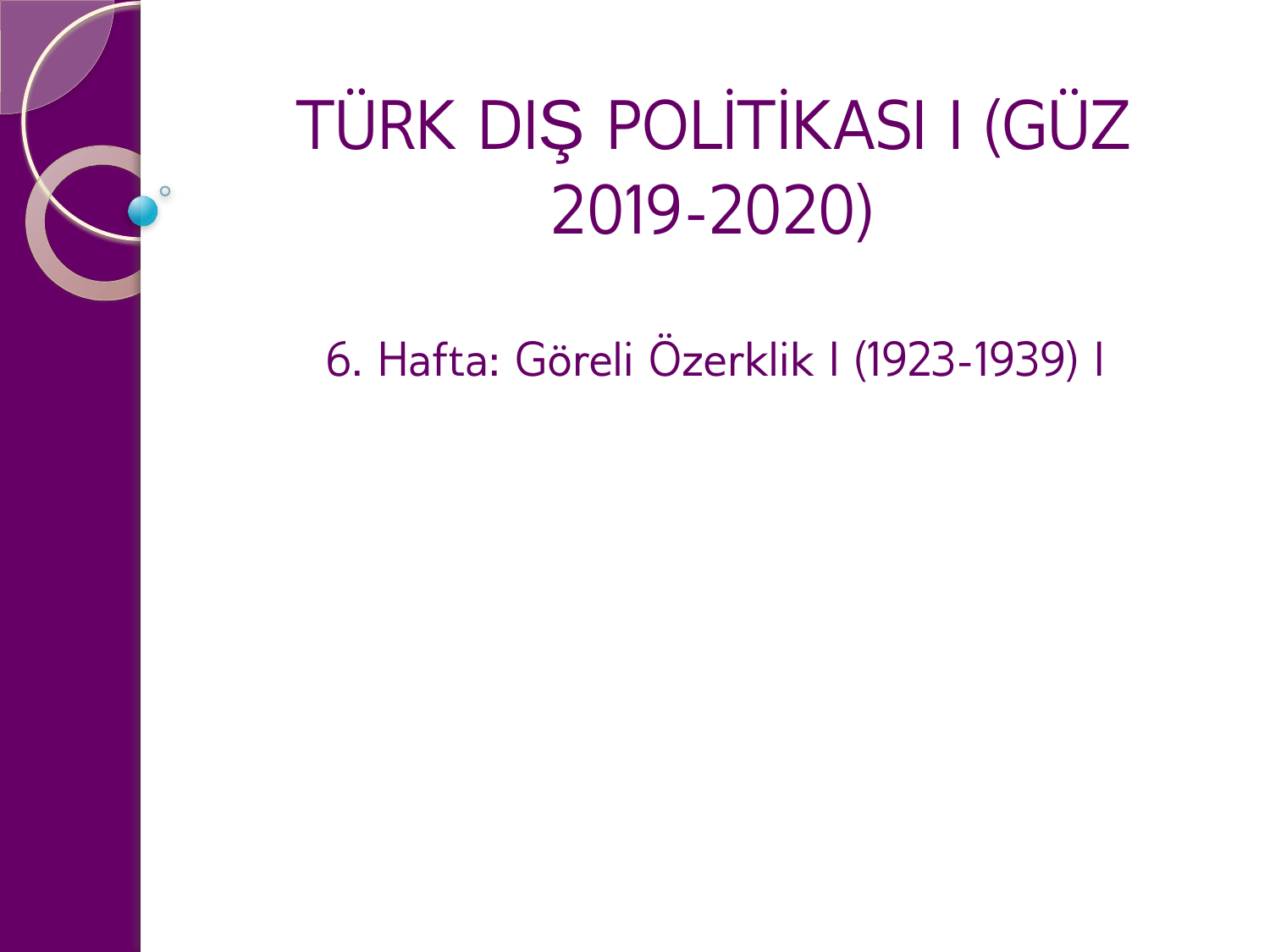

# TÜRK DIŞ POLİTİKASI I (GÜZ 2019-2020)

6. Hafta: Göreli Özerklik I (1923-1939) I